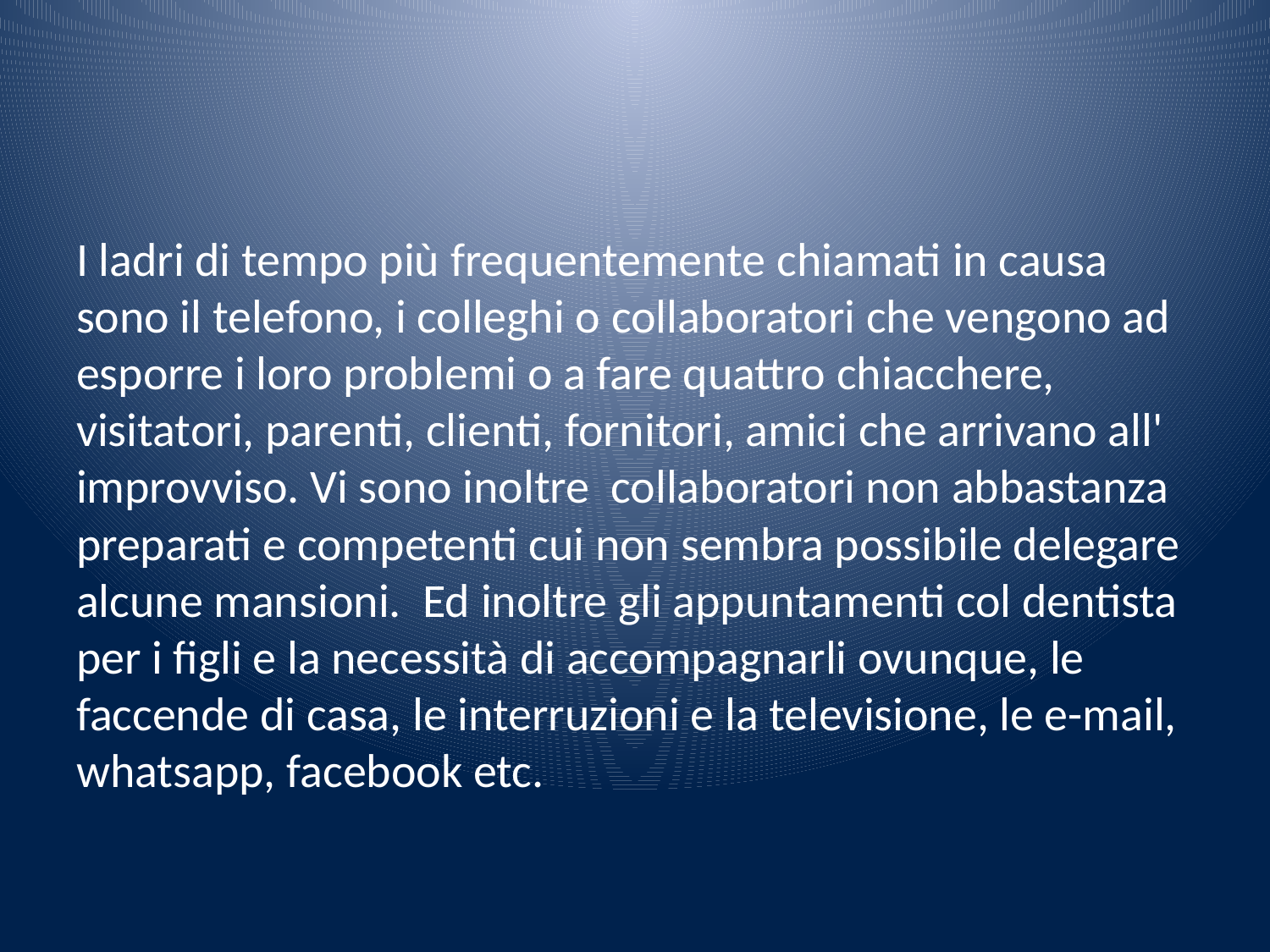

#
I ladri di tempo più frequentemente chiamati in causa sono il telefono, i colleghi o collaboratori che vengono ad esporre i loro problemi o a fare quattro chiacchere, visitatori, parenti, clienti, fornitori, amici che arrivano all' improvviso. Vi sono inoltre  collaboratori non abbastanza preparati e competenti cui non sembra possibile delegare alcune mansioni.  Ed inoltre gli appuntamenti col dentista per i figli e la necessità di accompagnarli ovunque, le faccende di casa, le interruzioni e la televisione, le e-mail, whatsapp, facebook etc.